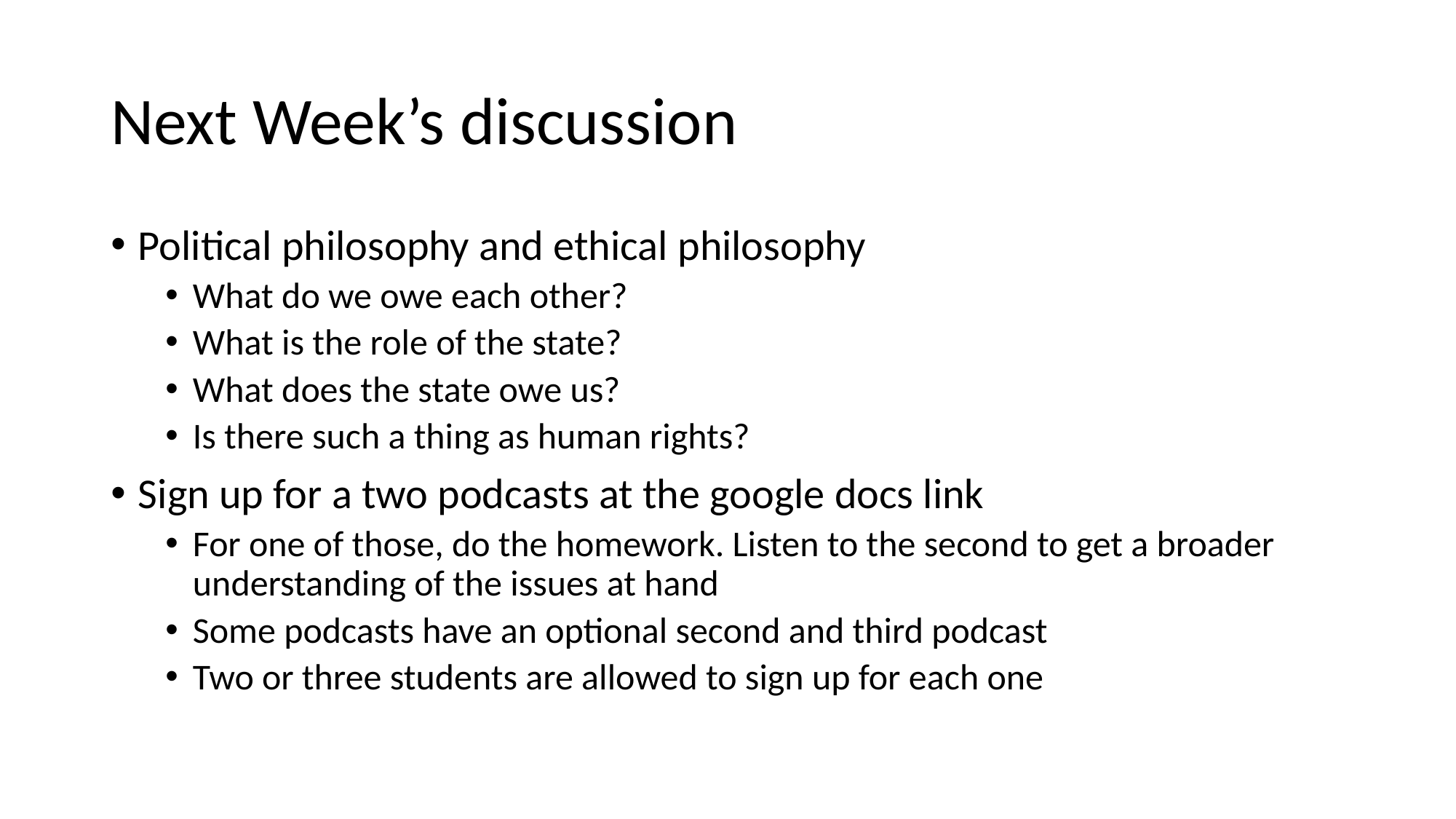

# Next Week’s discussion
Political philosophy and ethical philosophy
What do we owe each other?
What is the role of the state?
What does the state owe us?
Is there such a thing as human rights?
Sign up for a two podcasts at the google docs link
For one of those, do the homework. Listen to the second to get a broader understanding of the issues at hand
Some podcasts have an optional second and third podcast
Two or three students are allowed to sign up for each one